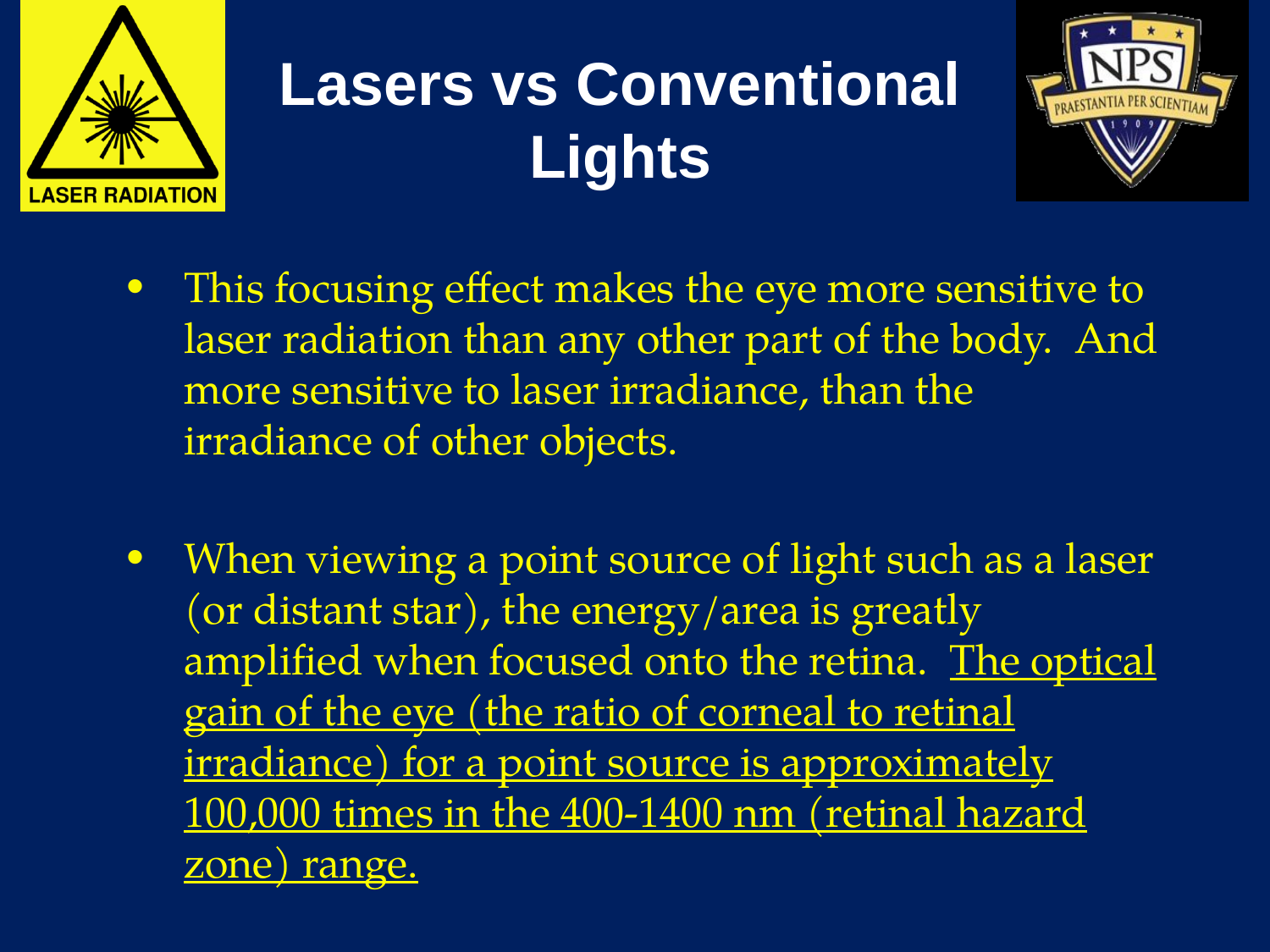

# Lasers vs Conventional Lights
This focusing effect makes the eye more sensitive to laser radiation than any other part of the body.  And more sensitive to laser irradiance, than the irradiance of other objects.

When viewing a point source of light such as a laser (or distant star), the energy/area is greatly amplified when focused onto the retina.  The optical gain of the eye (the ratio of corneal to retinal irradiance) for a point source is approximately 100,000 times in the 400-1400 nm (retinal hazard zone) range.